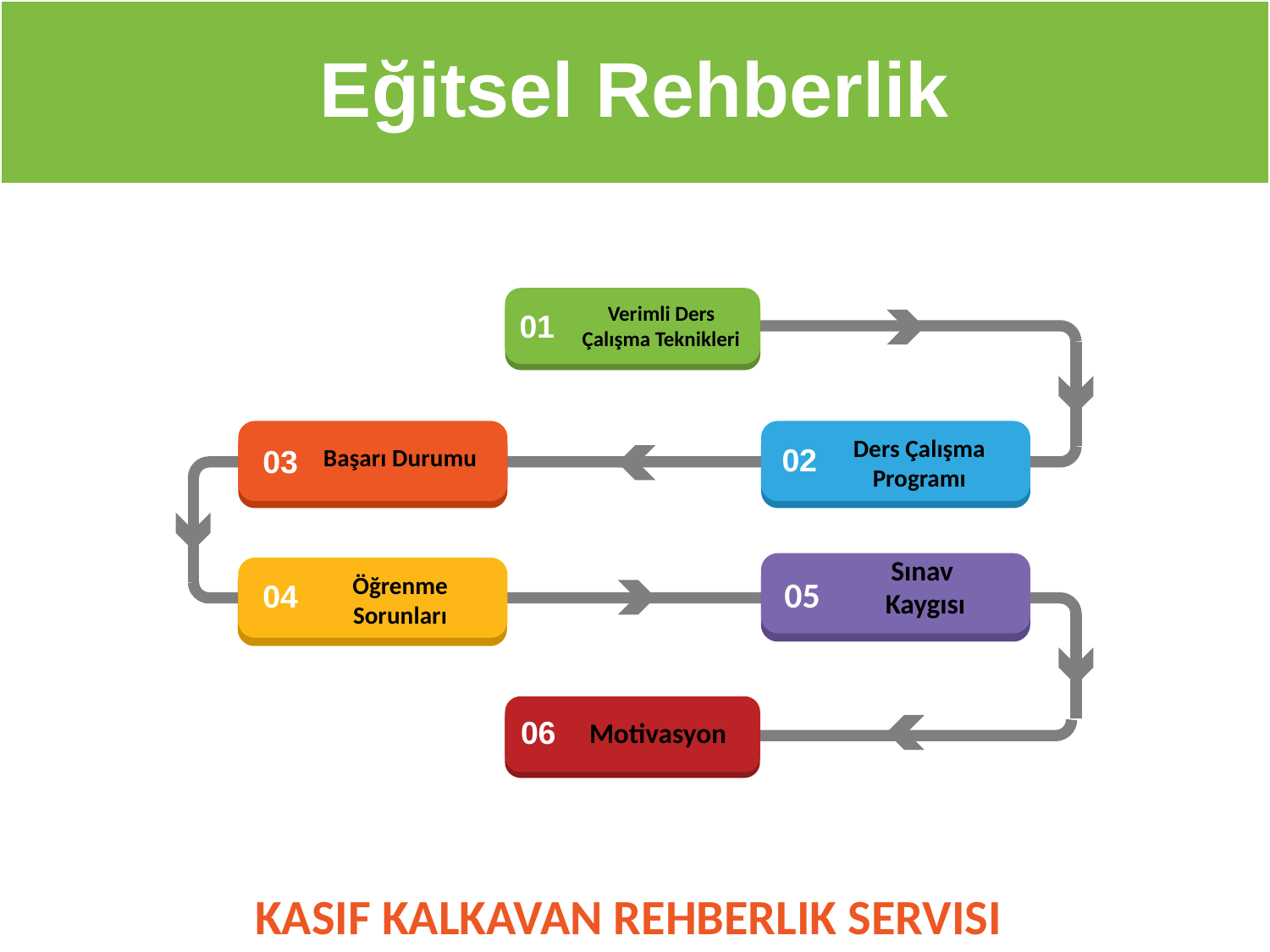

Eğitsel Rehberlik

Verimli Ders Çalışma Teknikleri
01

03
Başarı Durumu

Ders Çalışma Programı

02

Sınav
 Kaygısı

05

Öğrenme Sorunları

04

06
Motivasyon

KASIF KALKAVAN REHBERLIK SERVISI